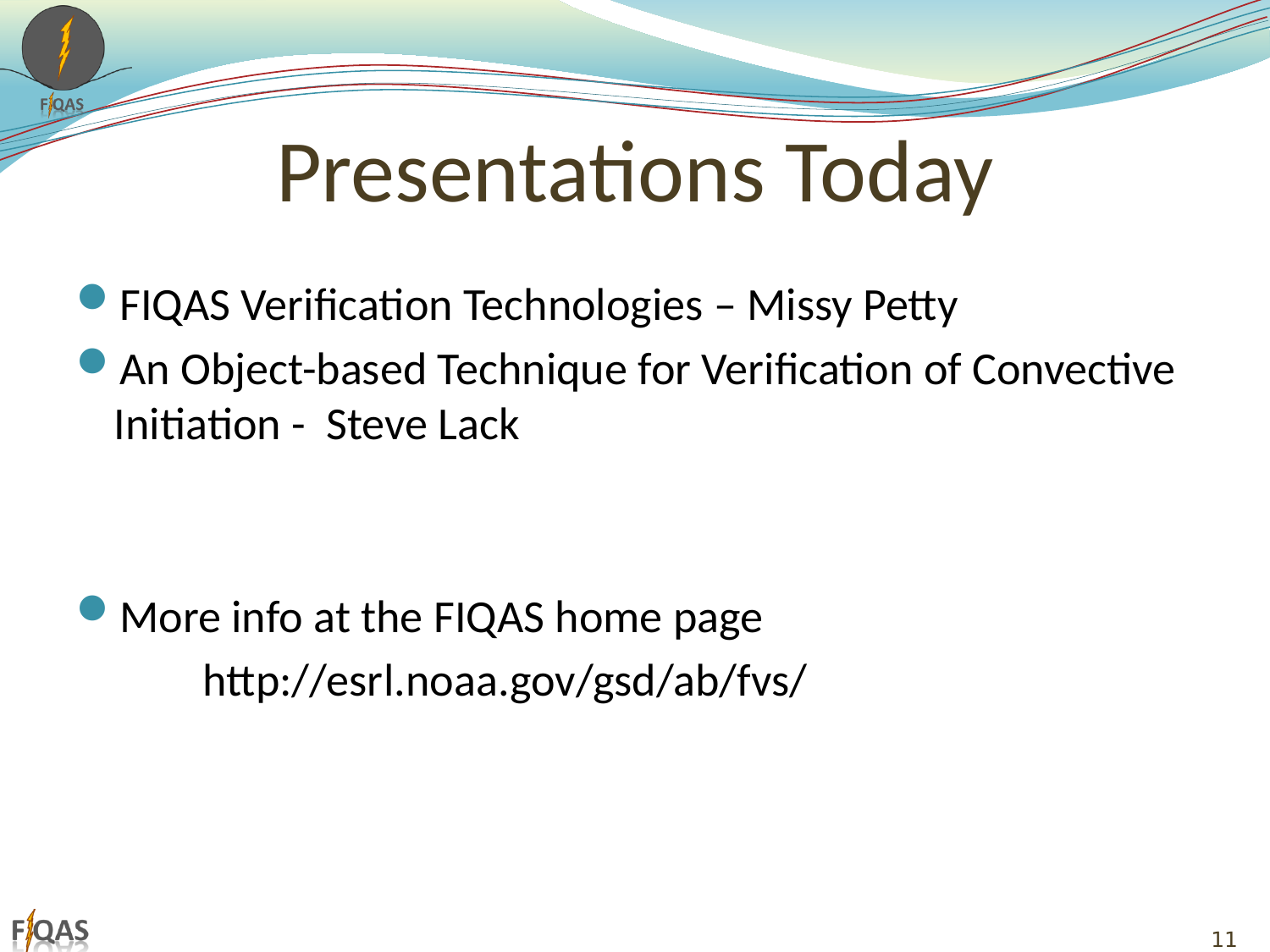

# Presentations Today
FIQAS Verification Technologies – Missy Petty
An Object-based Technique for Verification of Convective Initiation -  Steve Lack

More info at the FIQAS home page
	http://esrl.noaa.gov/gsd/ab/fvs/
11